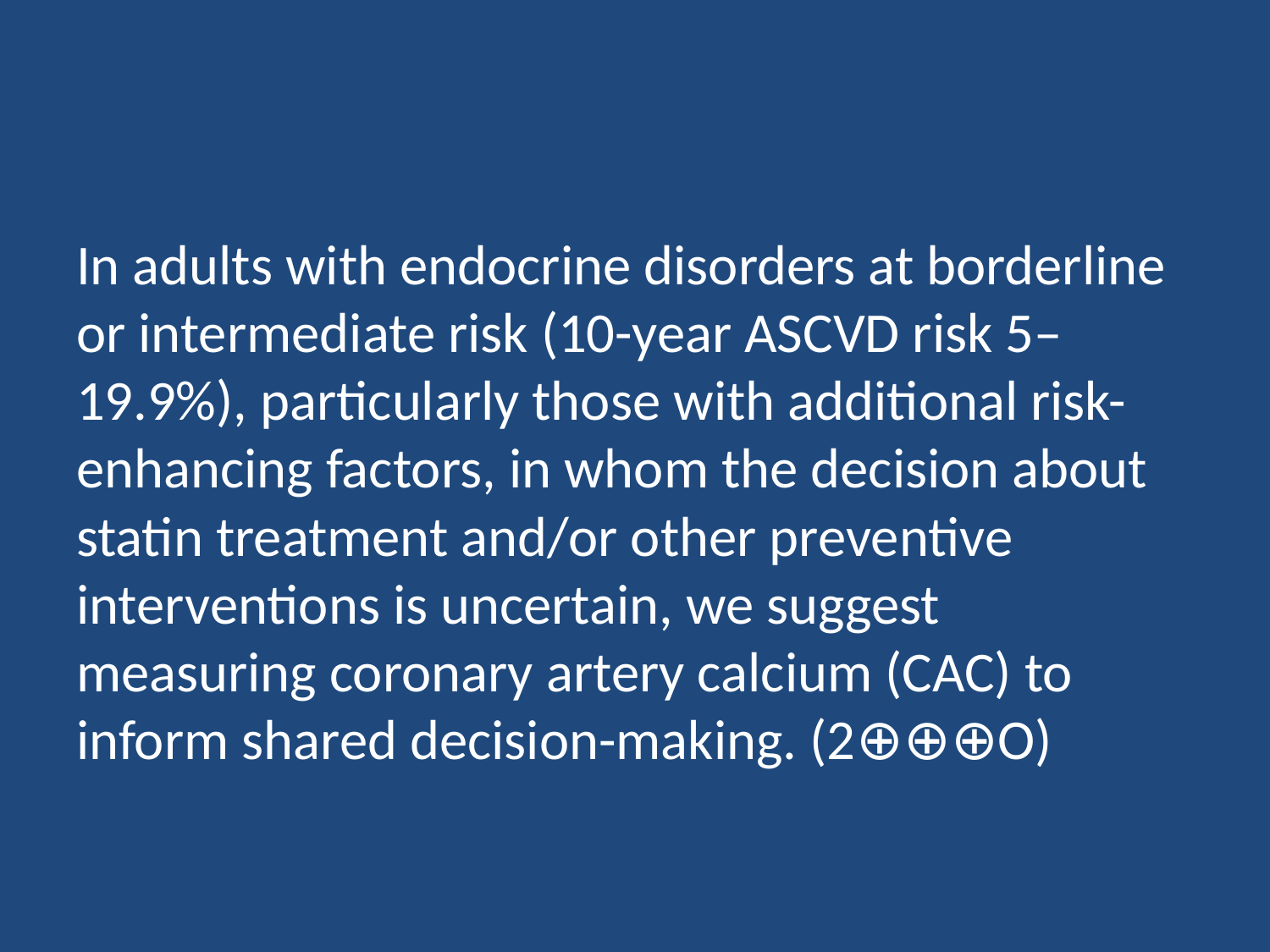

#
In adults with endocrine disorders at borderline or intermediate risk (10-year ASCVD risk 5–19.9%), particularly those with additional risk-enhancing factors, in whom the decision about statin treatment and/or other preventive interventions is uncertain, we suggest measuring coronary artery calcium (CAC) to inform shared decision-making. (2⊕⊕⊕O)